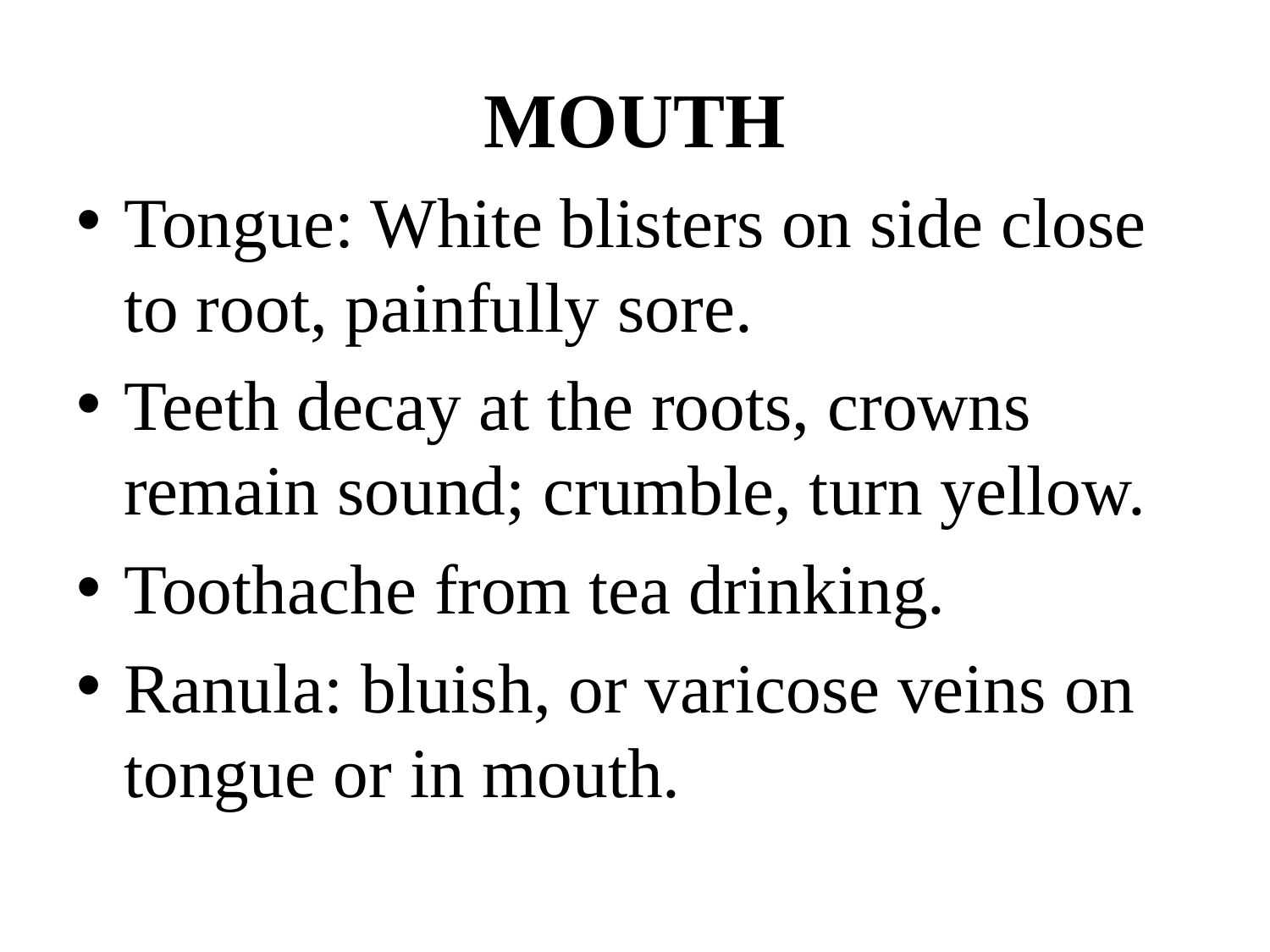

MOUTH
Tongue: White blisters on side close to root, painfully sore.
Teeth decay at the roots, crowns remain sound; crumble, turn yellow.
Toothache from tea drinking.
Ranula: bluish, or varicose veins on tongue or in mouth.